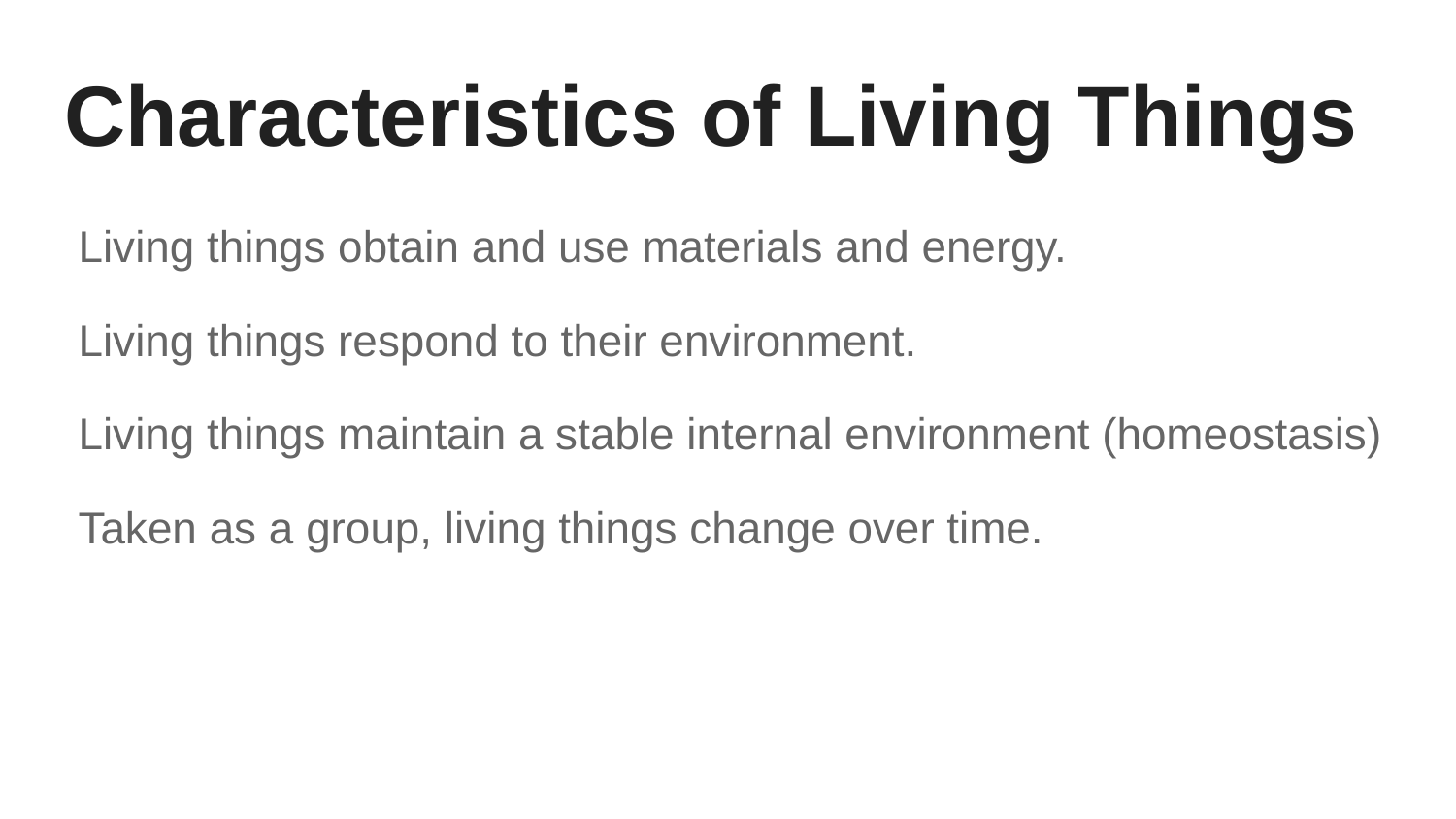

# Characteristics of Living Things
Living things obtain and use materials and energy.
Living things respond to their environment.
Living things maintain a stable internal environment (homeostasis)
Taken as a group, living things change over time.